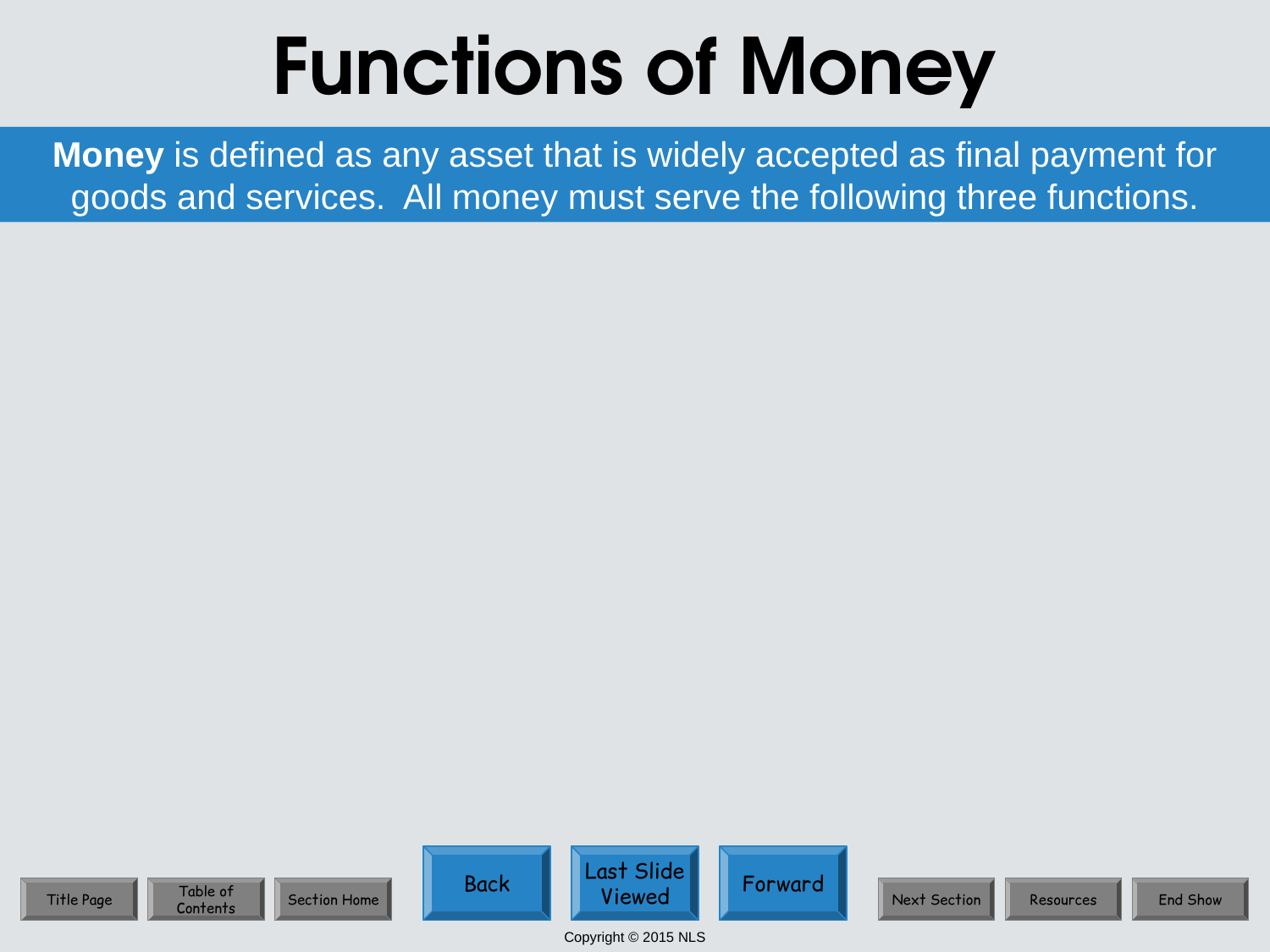

# Functions of Money
Money is defined as any asset that is widely accepted as final payment for goods and services.  All money must serve the following three functions.